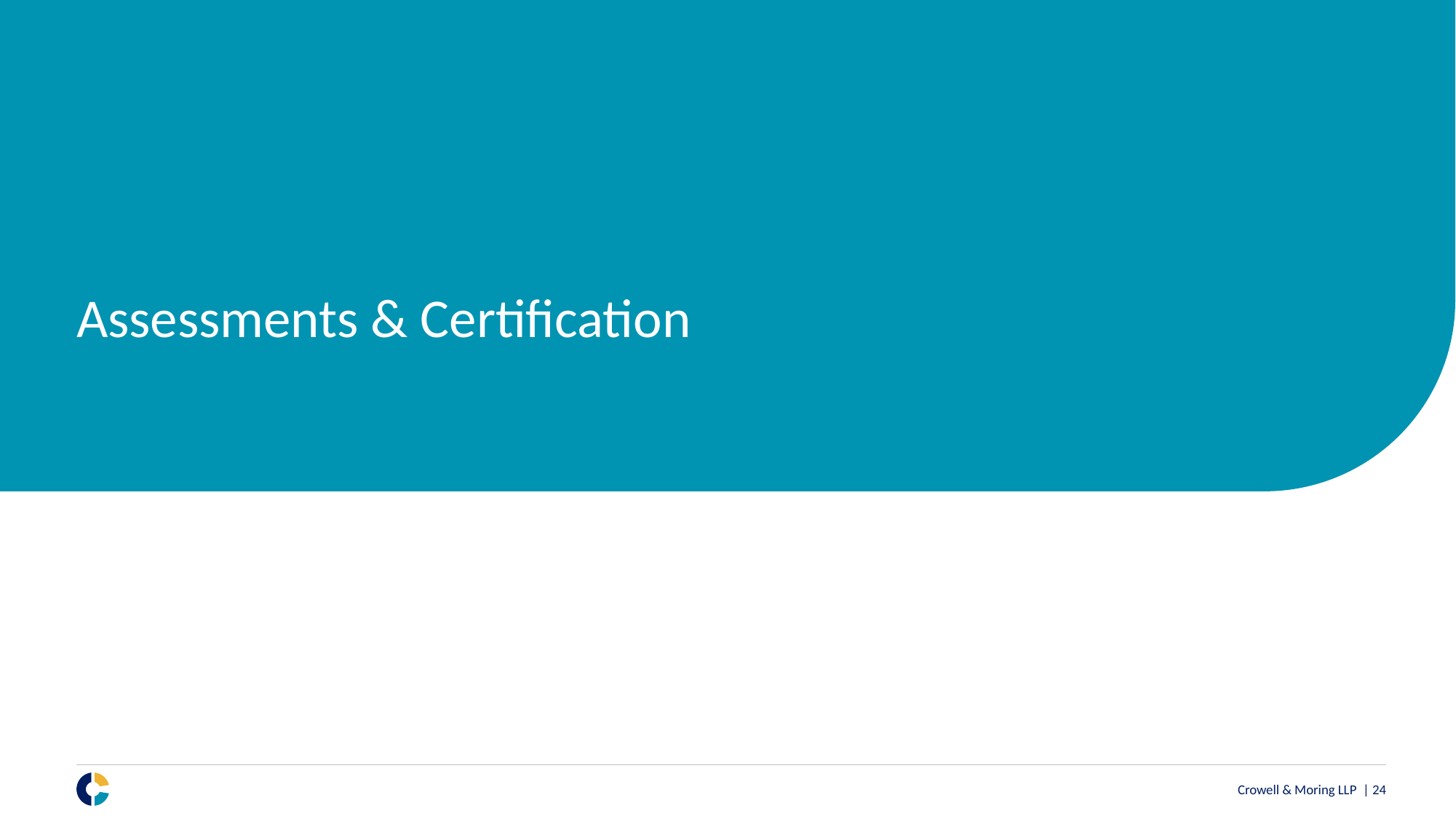

# Assessments & Certification

Crowell & Moring LLP  | 24